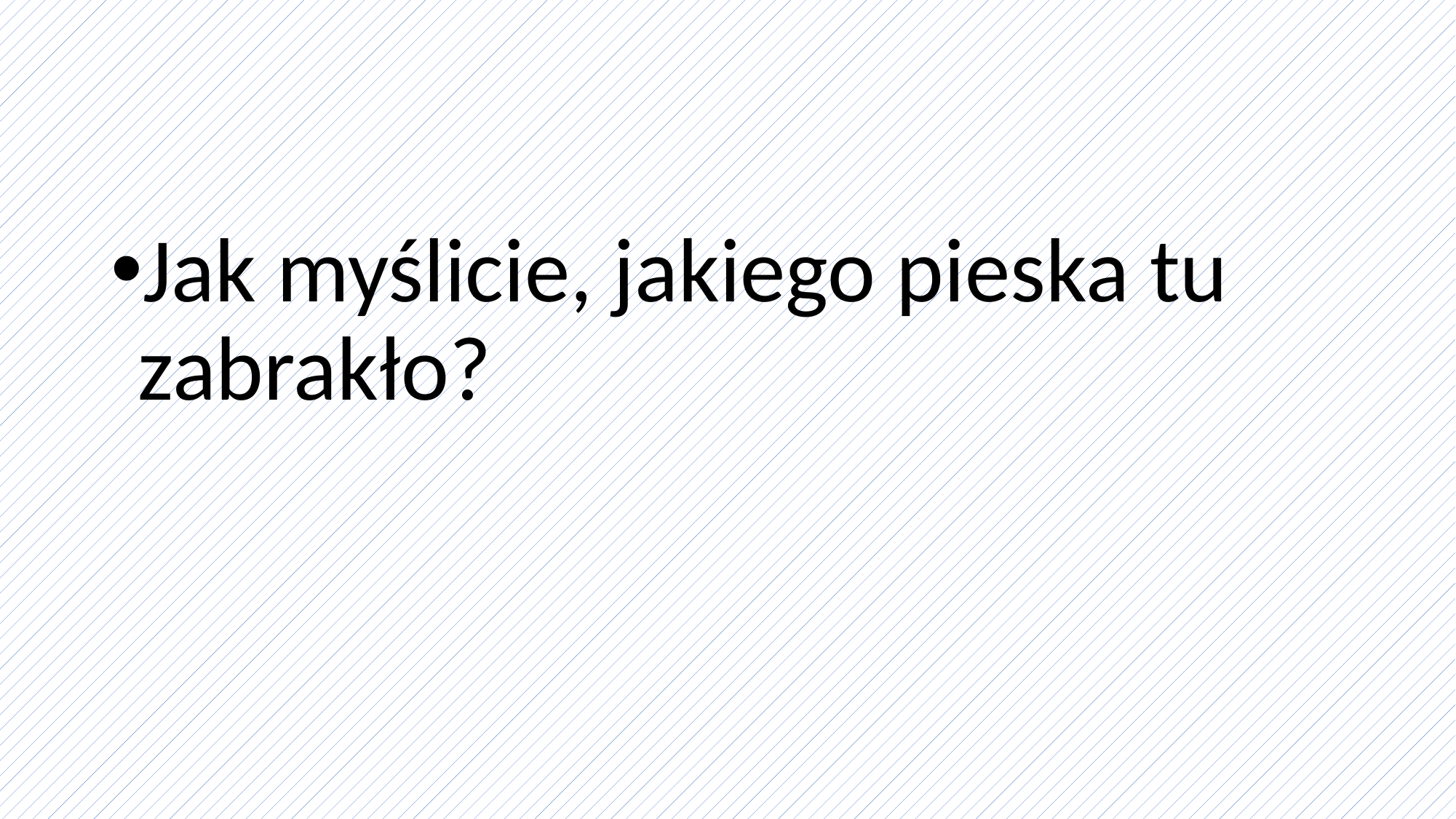

#
Jak myślicie, jakiego pieska tu zabrakło?